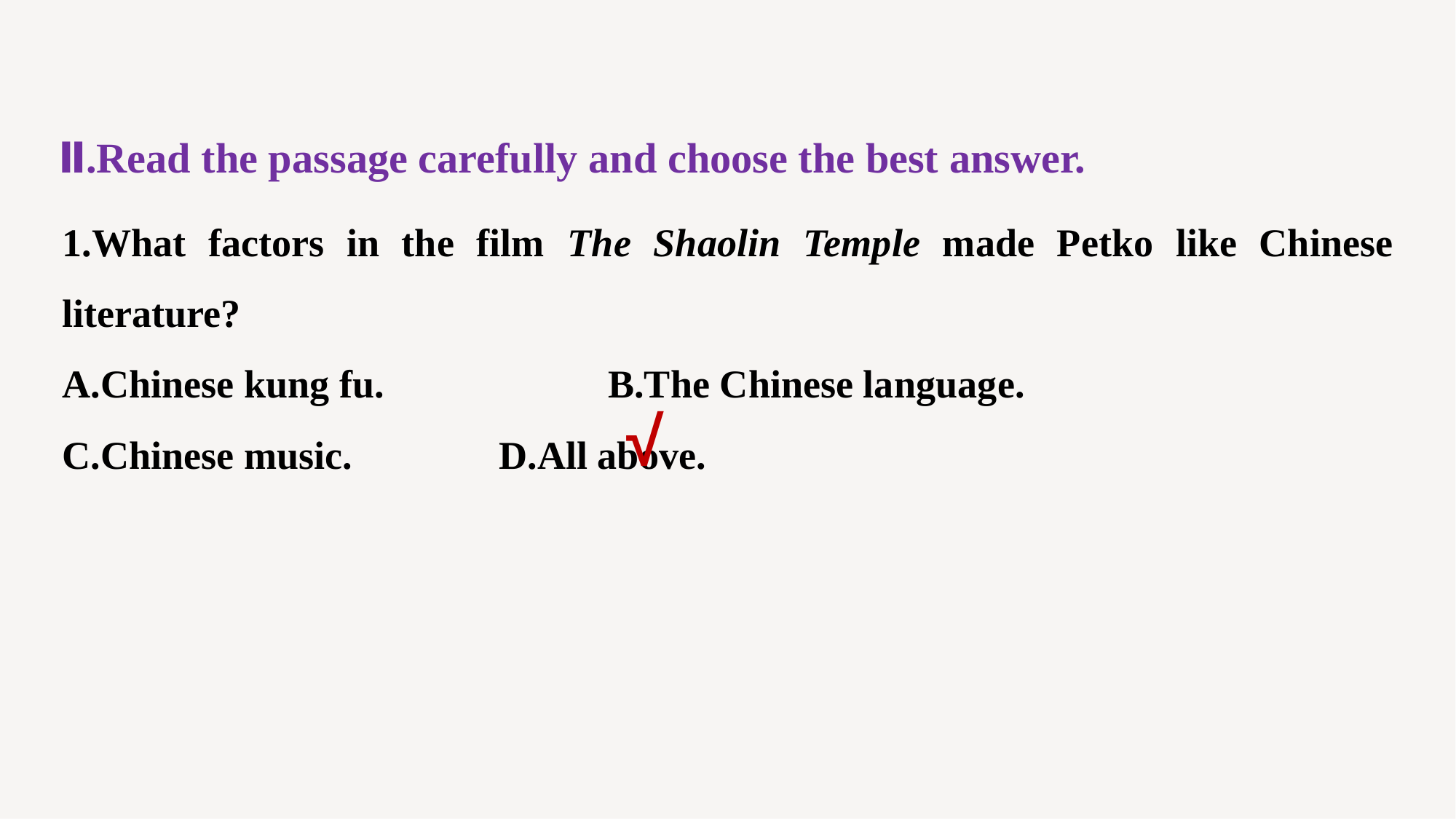

Ⅱ.Read the passage carefully and choose the best answer.
1.What factors in the film The Shaolin Temple made Petko like Chinese literature?
A.Chinese kung fu.  		B.The Chinese language.
C.Chinese music.  		D.All above.
√